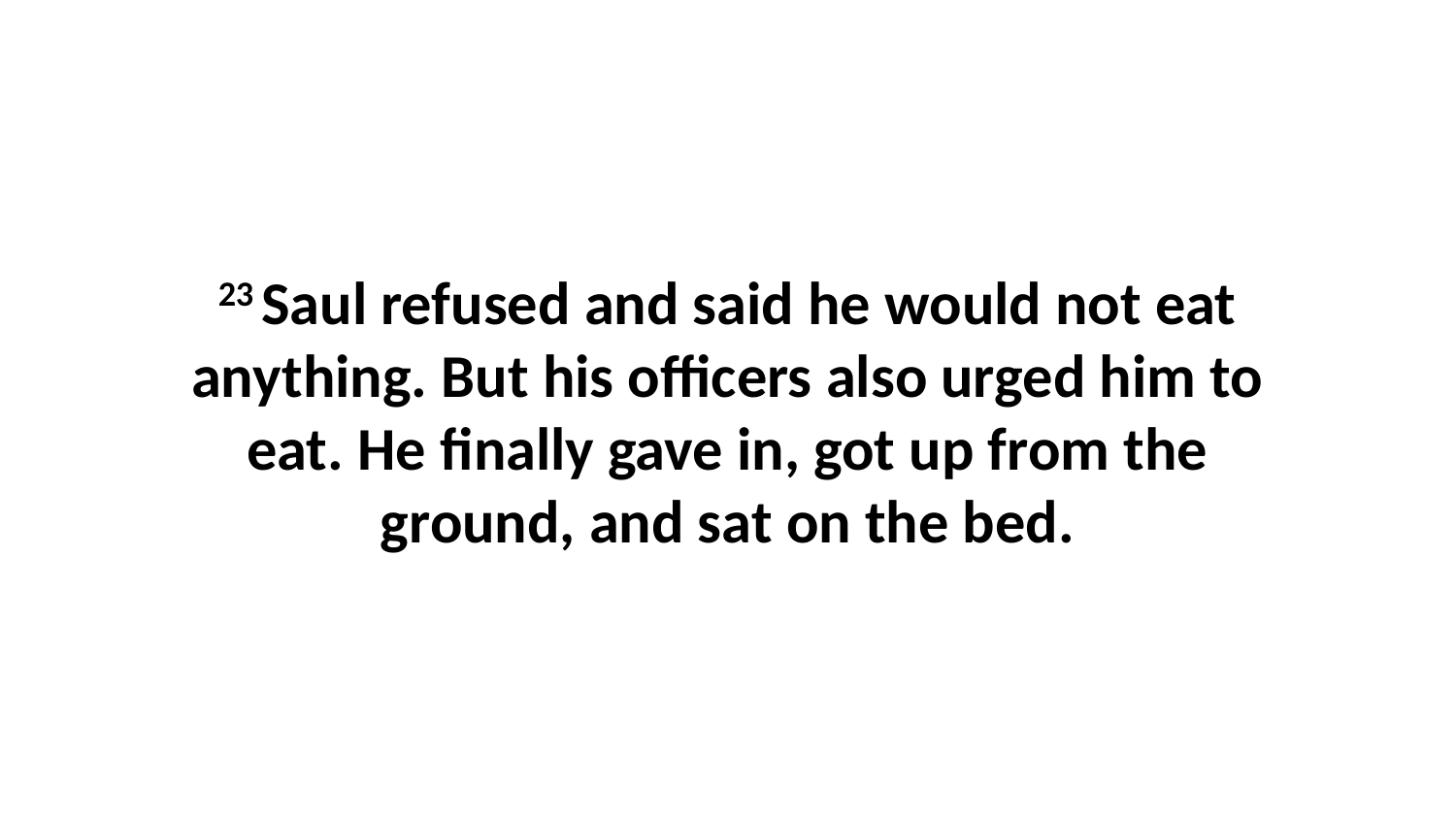

23 Saul refused and said he would not eat anything. But his officers also urged him to eat. He finally gave in, got up from the ground, and sat on the bed.